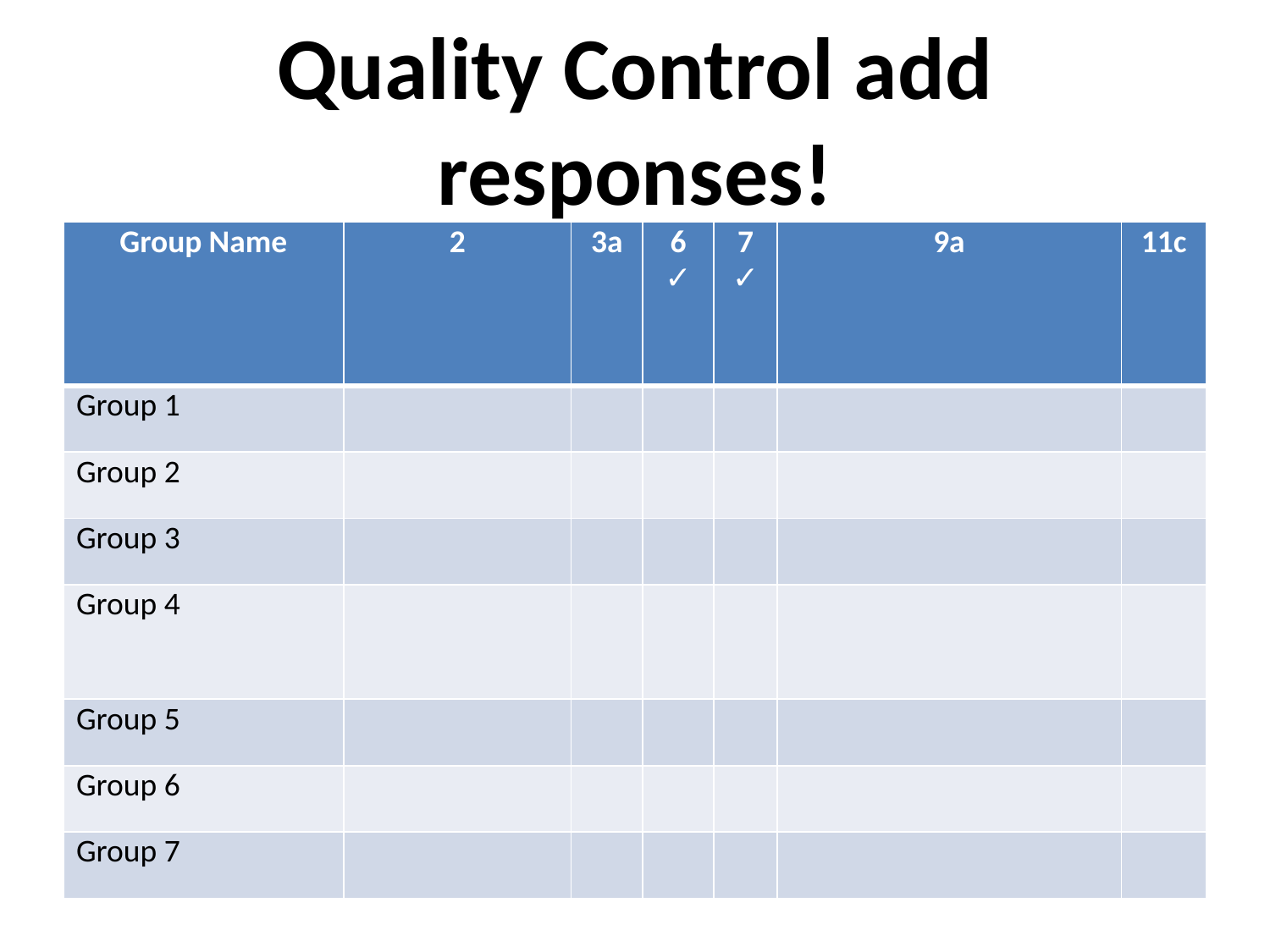

# Quality Control add responses!
| Group Name | 2 | 3a | 6 ✓ | 7 ✓ | 9a | 11c |
| --- | --- | --- | --- | --- | --- | --- |
| Group 1 |  |  |  |  |  |  |
| Group 2 |  |  |  |  |  |  |
| Group 3 |  |  |  |  |  |  |
| Group 4 |  |  |  |  |  |  |
| Group 5 |  |  |  |  |  |  |
| Group 6 |  |  |  |  |  |  |
| Group 7 |  |  |  |  |  |  |